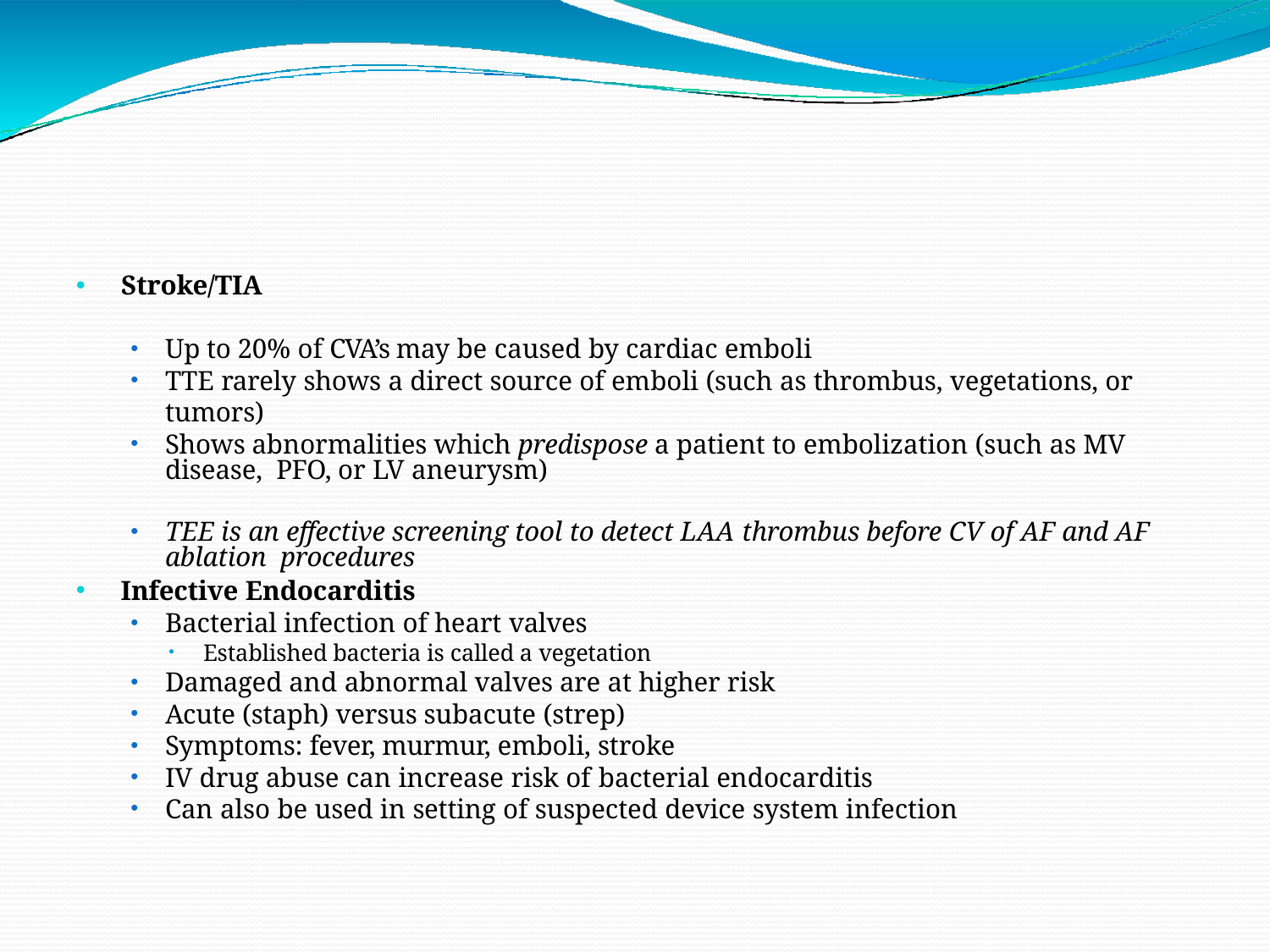

Stroke/TIA

Up to 20% of CVA’s may be caused by cardiac emboli
TTE rarely shows a direct source of emboli (such as thrombus, vegetations, or tumors)
Shows abnormalities which predispose a patient to embolization (such as MV disease,  PFO, or LV aneurysm)

TEE is an effective screening tool to detect LAA thrombus before CV of AF and AF ablation  procedures
Infective Endocarditis
Bacterial infection of heart valves
Established bacteria is called a vegetation
Damaged and abnormal valves are at higher risk
Acute (staph) versus subacute (strep)
Symptoms: fever, murmur, emboli, stroke
IV drug abuse can increase risk of bacterial endocarditis
Can also be used in setting of suspected device system infection